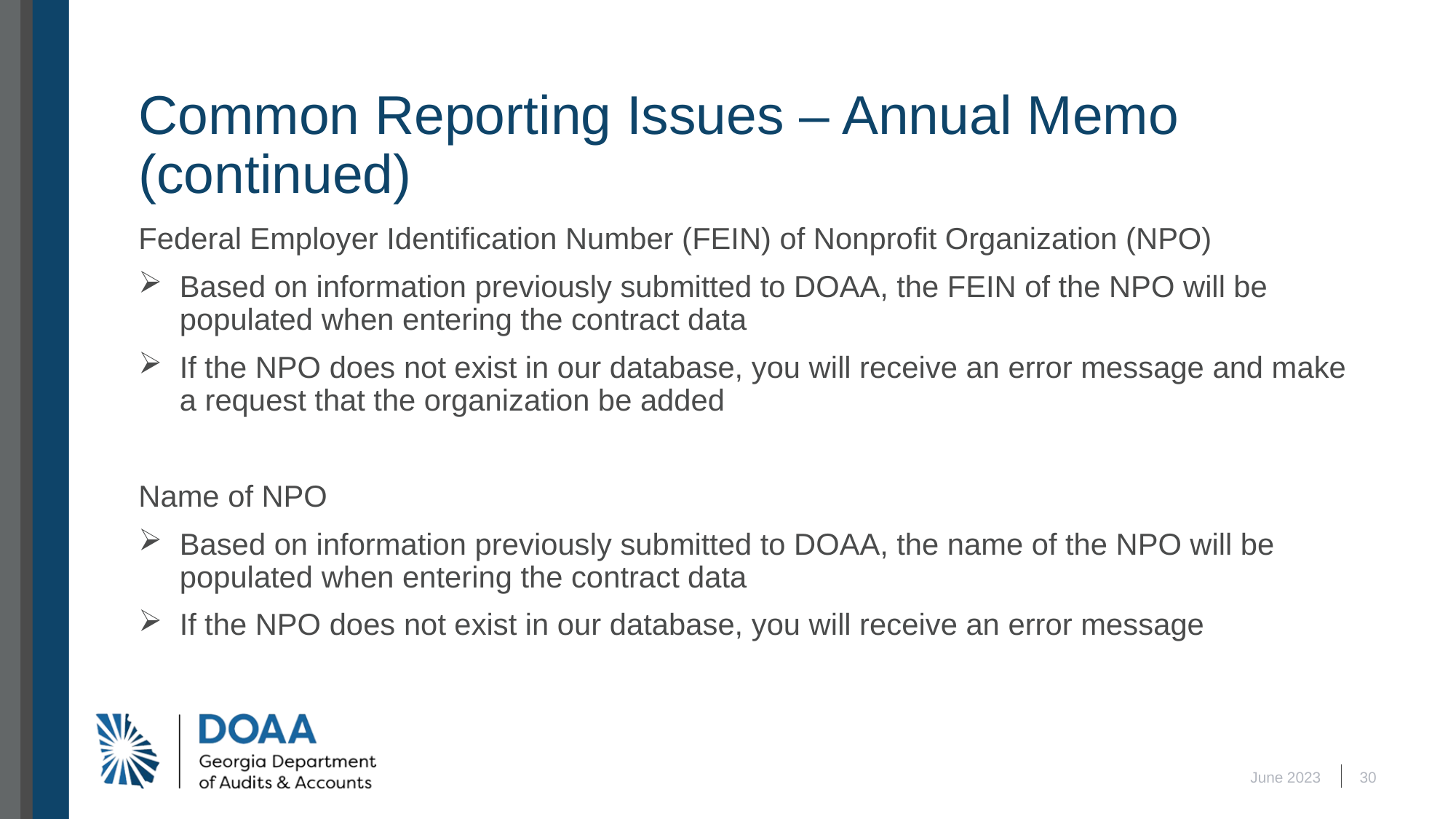

# Common Reporting Issues – Annual Memo (continued)
Federal Employer Identification Number (FEIN) of Nonprofit Organization (NPO)
Based on information previously submitted to DOAA, the FEIN of the NPO will be populated when entering the contract data
If the NPO does not exist in our database, you will receive an error message and make a request that the organization be added

Name of NPO
Based on information previously submitted to DOAA, the name of the NPO will be populated when entering the contract data
If the NPO does not exist in our database, you will receive an error message
30
June 2023